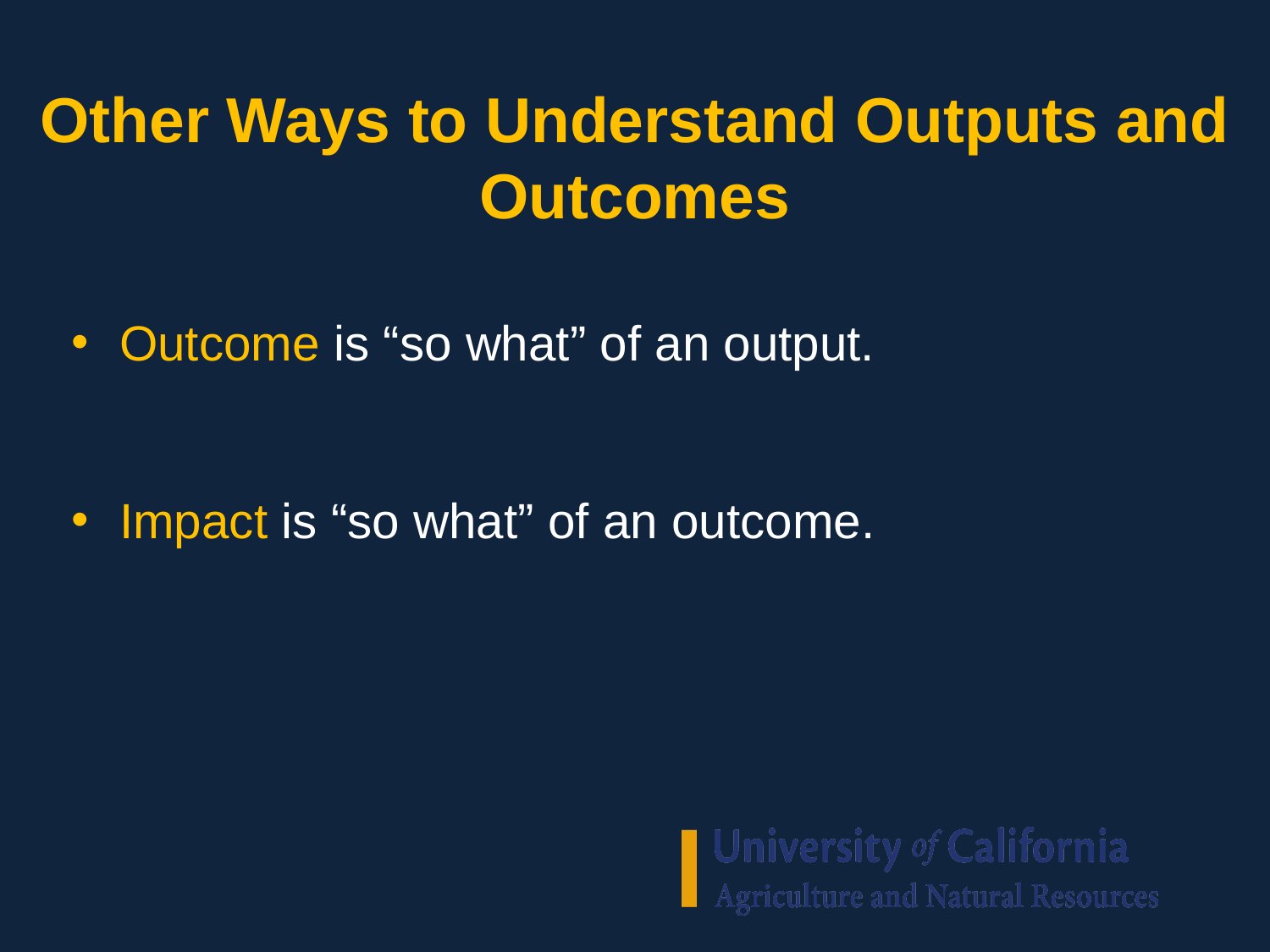

# Other Ways to Understand Outputs and Outcomes

Outcome is “so what” of an output.

Impact is “so what” of an outcome.